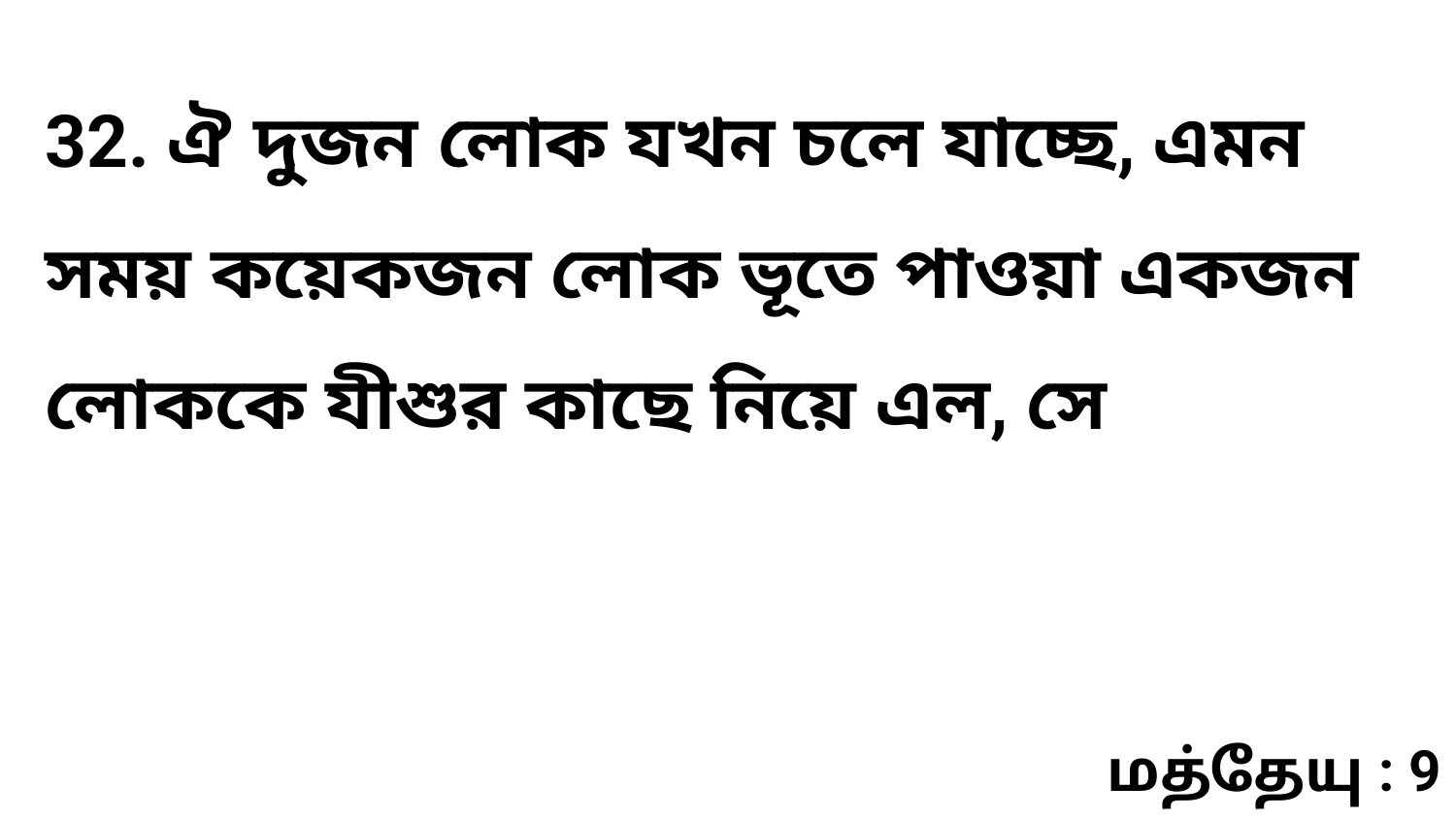

32. ঐ দুজন লোক যখন চলে যাচ্ছে, এমন সময় কয়েকজন লোক ভূতে পাওয়া একজন লোককে যীশুর কাছে নিয়ে এল, সে
மத்தேயு : 9